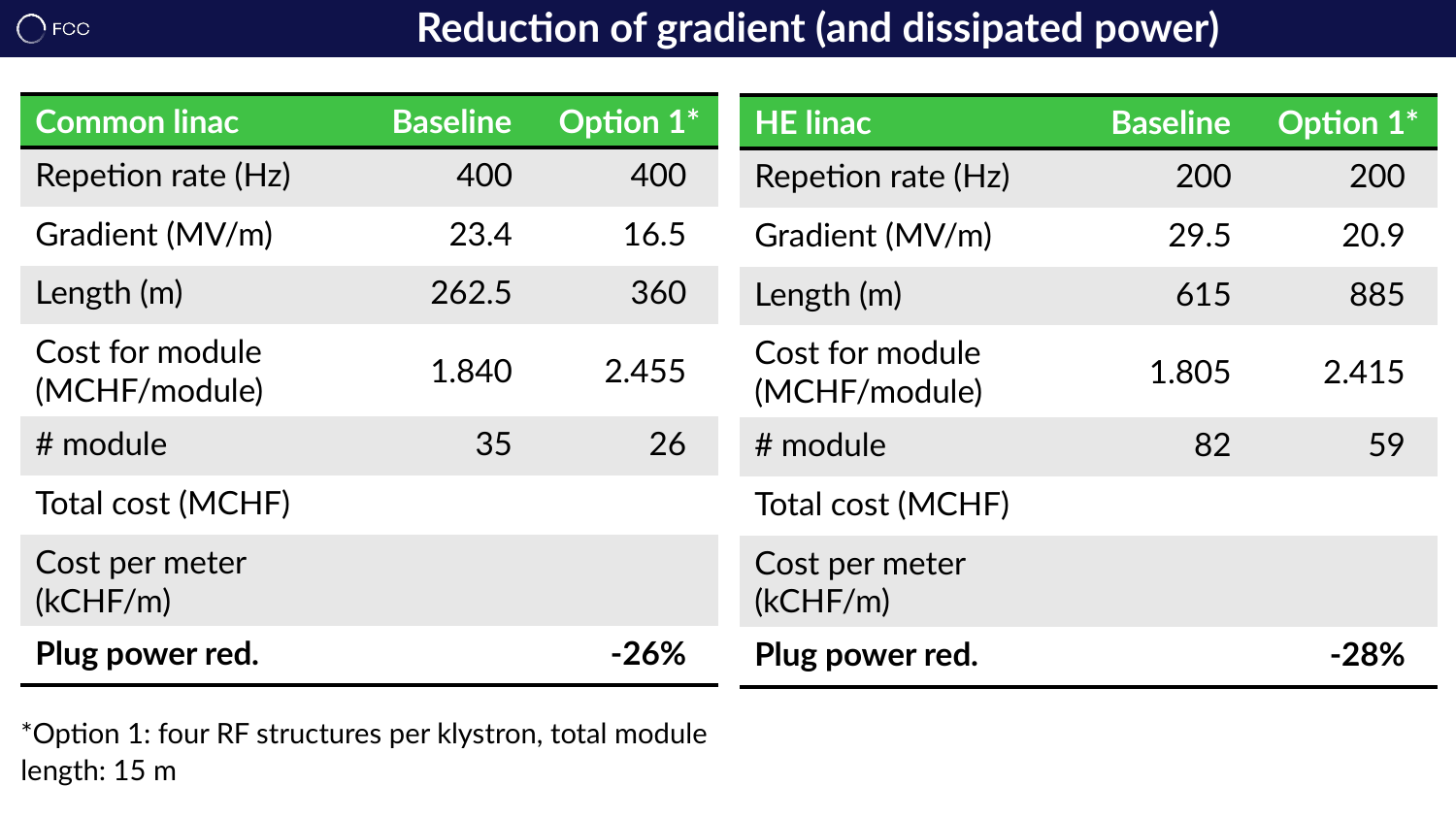

Reduction of gradient (and dissipated power)
| Common linac | Baseline | Option 1\* |
| --- | --- | --- |
| Repetion rate (Hz) | 400 | 400 |
| Gradient (MV/m) | 23.4 | 16.5 |
| Length (m) | 262.5 | 360 |
| Cost for module (MCHF/module) | 1.840 | 2.455 |
| # module | 35 | 26 |
| Total cost (MCHF) |  |  |
| Cost per meter (kCHF/m) |  |  |
| Plug power red. |  | -26% |
| HE linac | Baseline | Option 1\* |
| --- | --- | --- |
| Repetion rate (Hz) | 200 | 200 |
| Gradient (MV/m) | 29.5 | 20.9 |
| Length (m) | 615 | 885 |
| Cost for module (MCHF/module) | 1.805 | 2.415 |
| # module | 82 | 59 |
| Total cost (MCHF) |  |  |
| Cost per meter (kCHF/m) |  |  |
| Plug power red. |  | -28% |
*Option 1: four RF structures per klystron, total module length: 15 m